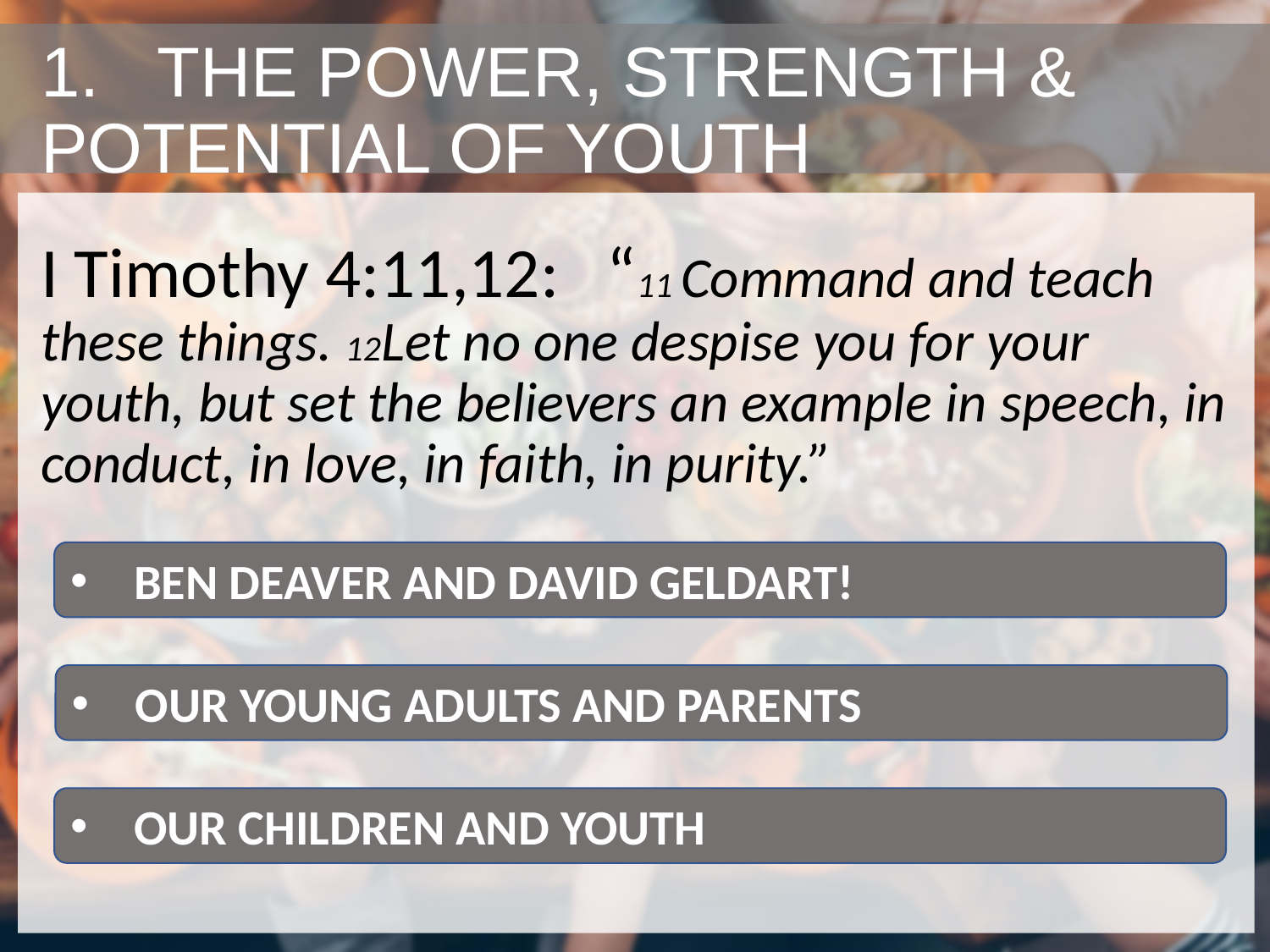

# 1.   The power, strength & 	POTENTIAL of youth
I Timothy 4:11,12:   “11 Command and teach these things. 12Let no one despise you for your youth, but set the believers an example in speech, in conduct, in love, in faith, in purity.”

BEN DEAVER AND DAVID GELDART!
OUR YOUNG ADULTS AND PARENTS
OUR CHILDREN AND YOUTH